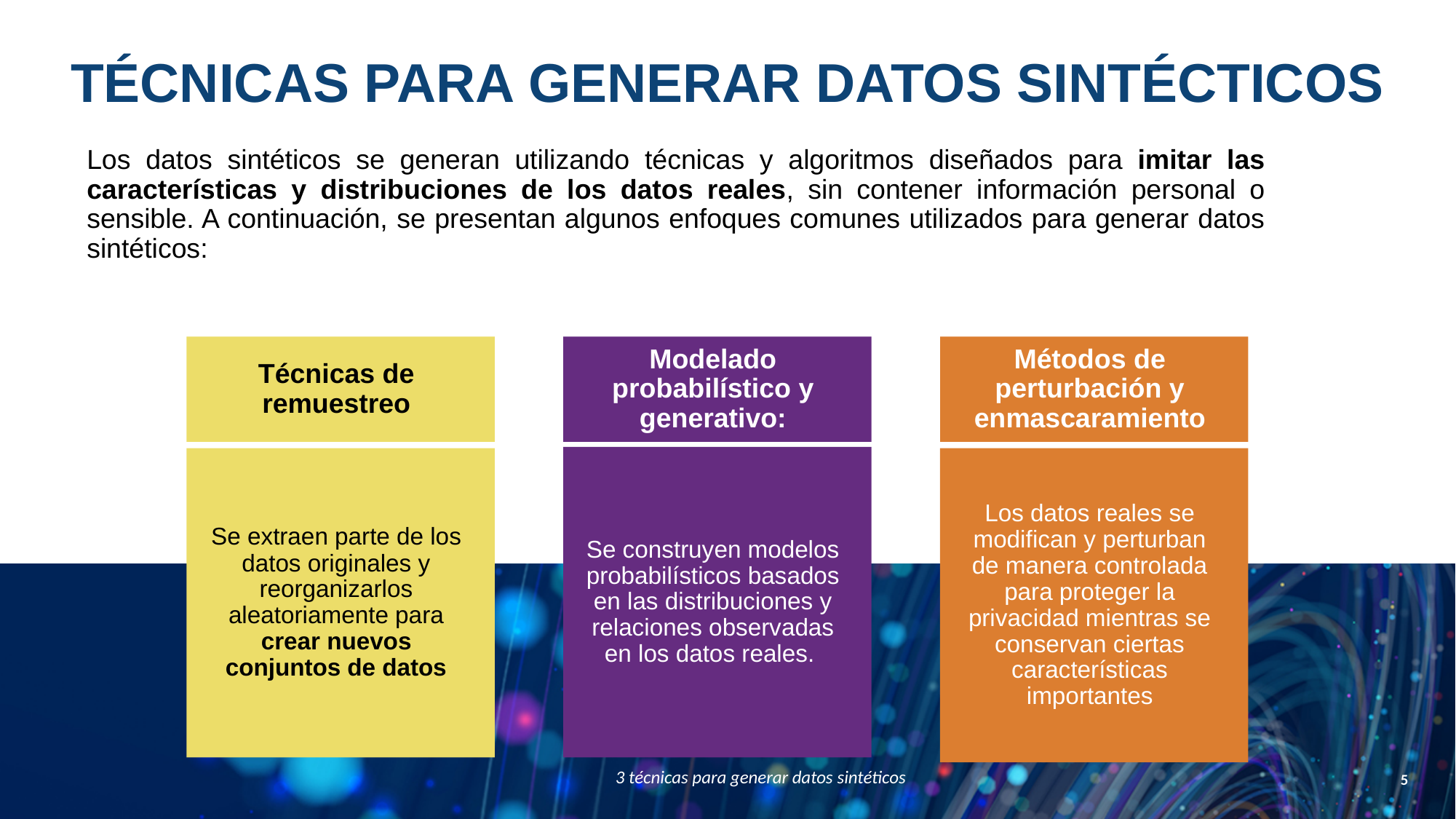

# TÉCNICAS PARA GENERAR DATOS SINTÉCTICOS
Los datos sintéticos se generan utilizando técnicas y algoritmos diseñados para imitar las características y distribuciones de los datos reales, sin contener información personal o sensible. A continuación, se presentan algunos enfoques comunes utilizados para generar datos sintéticos:

Técnicas de remuestreo
Modelado probabilístico y generativo:
Métodos de perturbación y enmascaramiento
Se construyen modelos probabilísticos basados en las distribuciones y relaciones observadas en los datos reales.
Se extraen parte de los datos originales y reorganizarlos aleatoriamente para crear nuevos conjuntos de datos
Los datos reales se modifican y perturban de manera controlada para proteger la privacidad mientras se conservan ciertas características importantes

3 técnicas para generar datos sintéticos